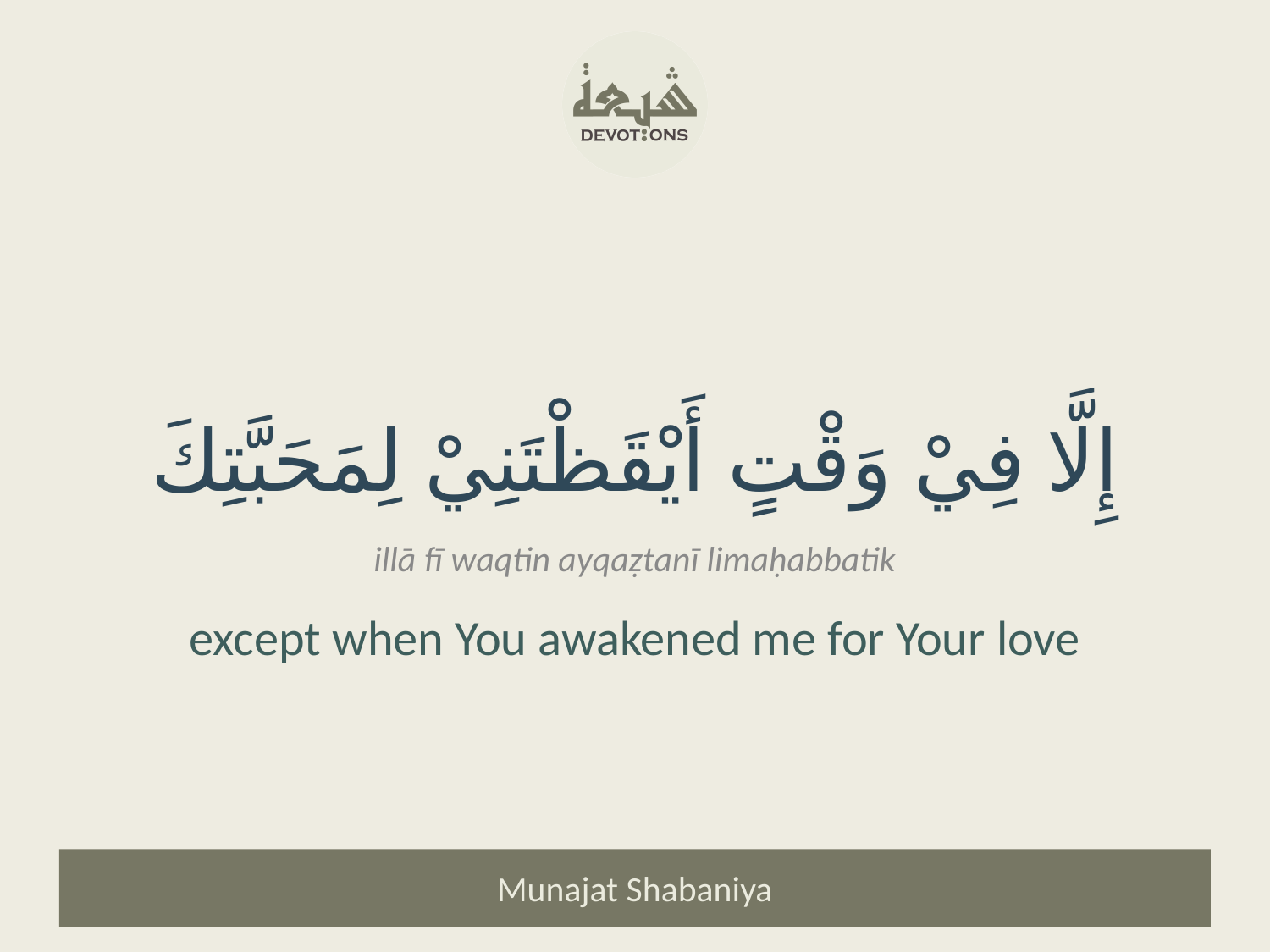

إِلَّا فِيْ وَقْتٍ أَيْقَظْتَنِيْ لِمَحَبَّتِكَ
illā fī waqtin ayqaẓtanī limaḥabbatik
except when You awakened me for Your love
Munajat Shabaniya